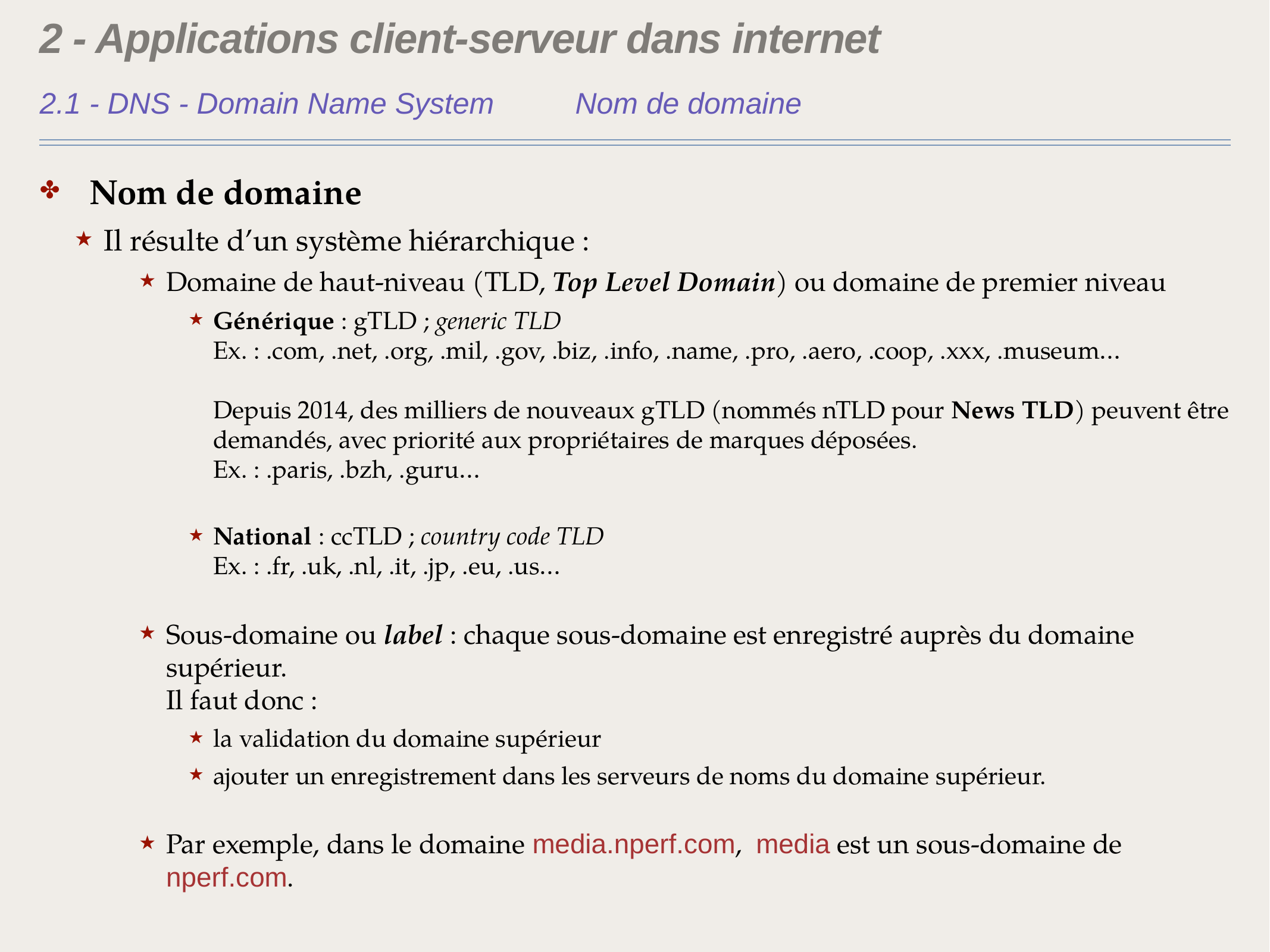

# 2 - Applications client-serveur dans internet
2.1 - DNS - Domain Name System	Nom de domaine
Nom de domaine
Il résulte d’un système hiérarchique :
Domaine de haut-niveau (TLD, Top Level Domain) ou domaine de premier niveau
Générique : gTLD ; generic TLD
Ex. : .com, .net, .org, .mil, .gov, .biz, .info, .name, .pro, .aero, .coop, .xxx, .museum…
Depuis 2014, des milliers de nouveaux gTLD (nommés nTLD pour News TLD) peuvent être demandés, avec priorité aux propriétaires de marques déposées.
Ex. : .paris, .bzh, .guru…
National : ccTLD ; country code TLD
Ex. : .fr, .uk, .nl, .it, .jp, .eu, .us…
Sous-domaine ou label : chaque sous-domaine est enregistré auprès du domaine supérieur.
Il faut donc :
la validation du domaine supérieur
ajouter un enregistrement dans les serveurs de noms du domaine supérieur.
Par exemple, dans le domaine media.nperf.com,  media est un sous-domaine de nperf.com.
8